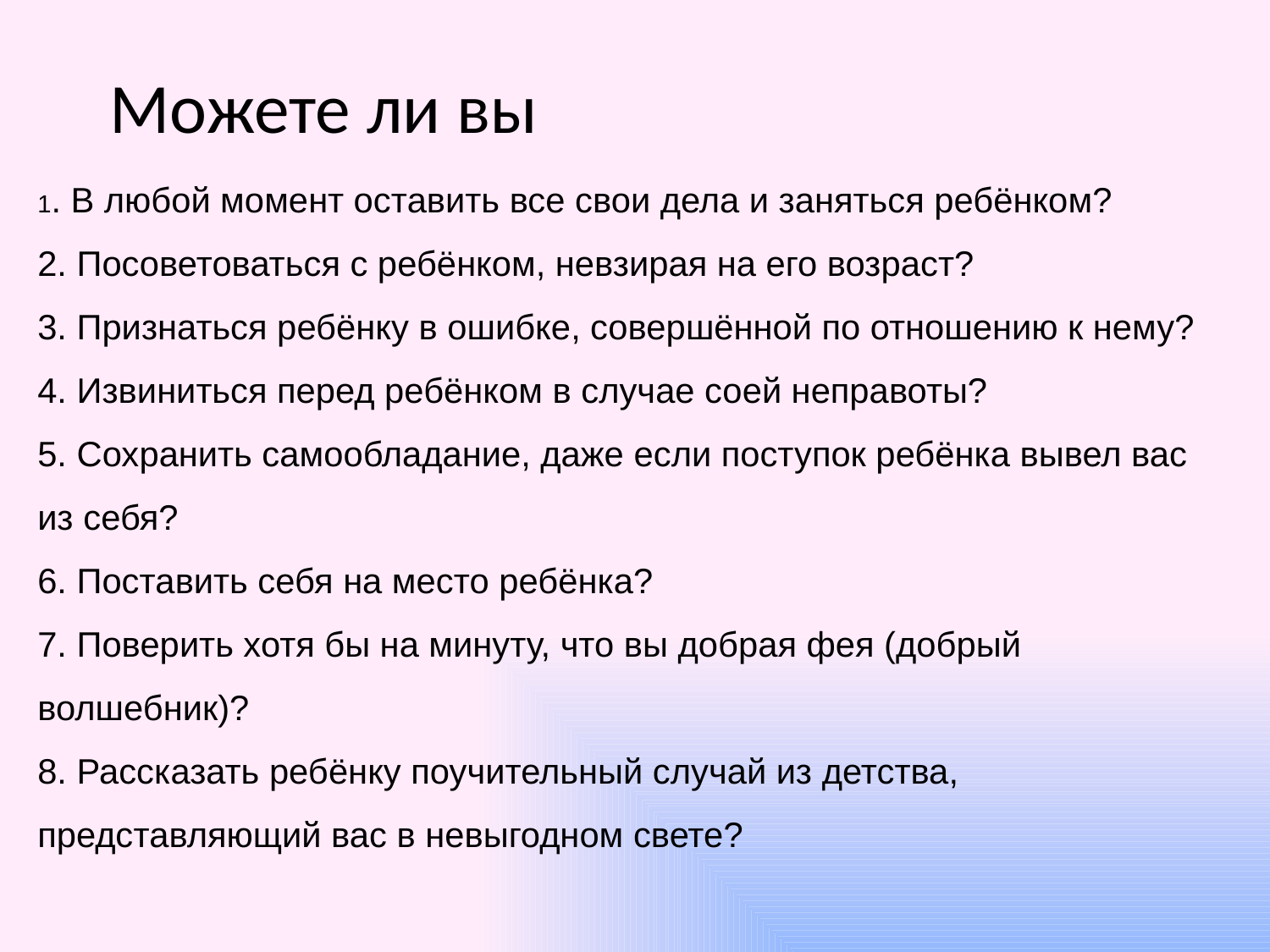

Можете ли вы
1. В любой момент оставить все свои дела и заняться ребёнком?
2. Посоветоваться с ребёнком, невзирая на его возраст?
3. Признаться ребёнку в ошибке, совершённой по отношению к нему?
4. Извиниться перед ребёнком в случае соей неправоты?
5. Сохранить самообладание, даже если поступок ребёнка вывел вас из себя?
6. Поставить себя на место ребёнка?
7. Поверить хотя бы на минуту, что вы добрая фея (добрый волшебник)?
8. Рассказать ребёнку поучительный случай из детства, представляющий вас в невыгодном свете?